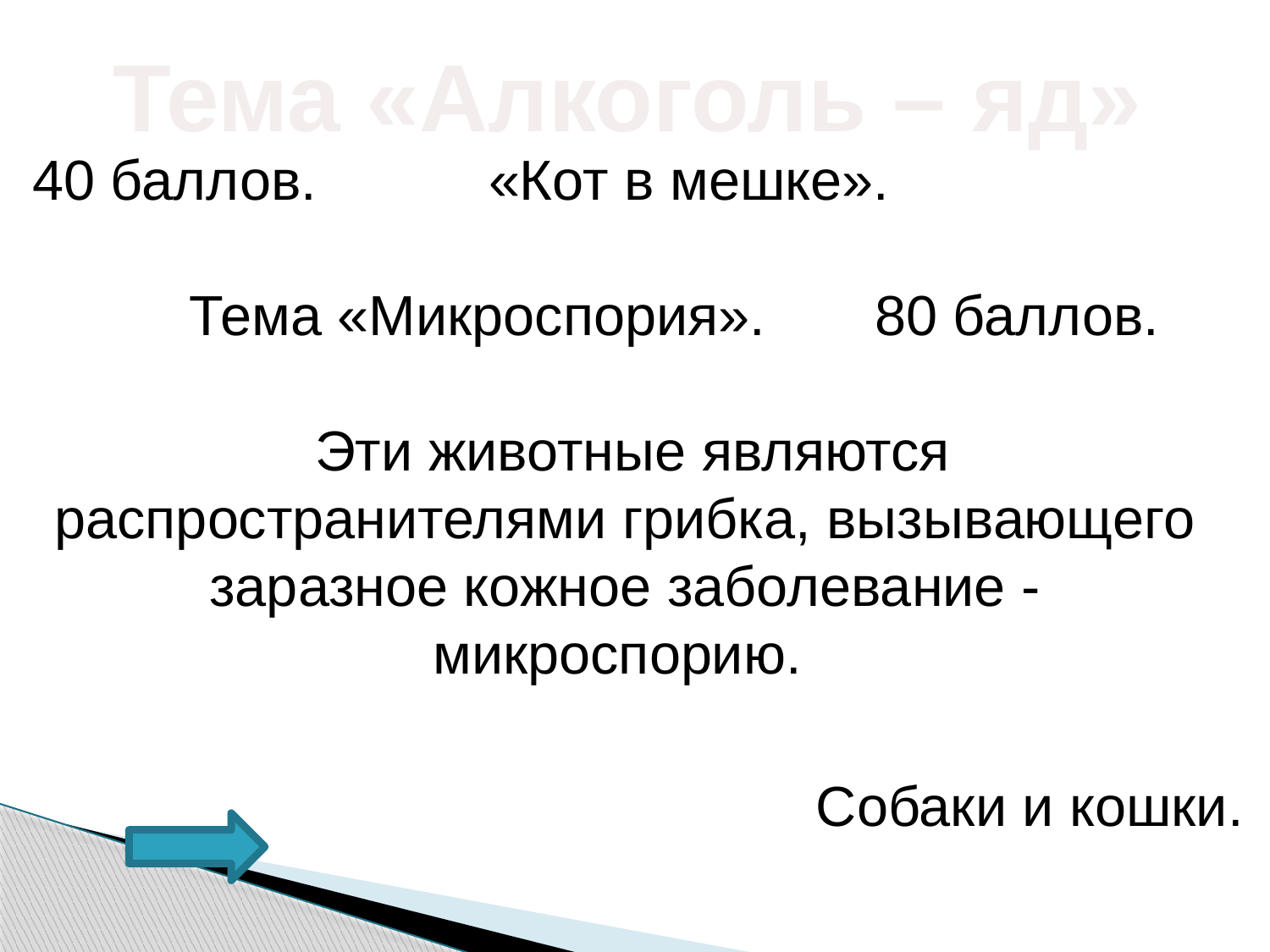

Тема «Алкоголь – яд»
40 баллов.           «Кот в мешке».

          Тема «Микроспория».       80 баллов.

 Эти животные являются распространителями грибка, вызывающего заразное кожное заболевание - микроспорию.
Собаки и кошки.